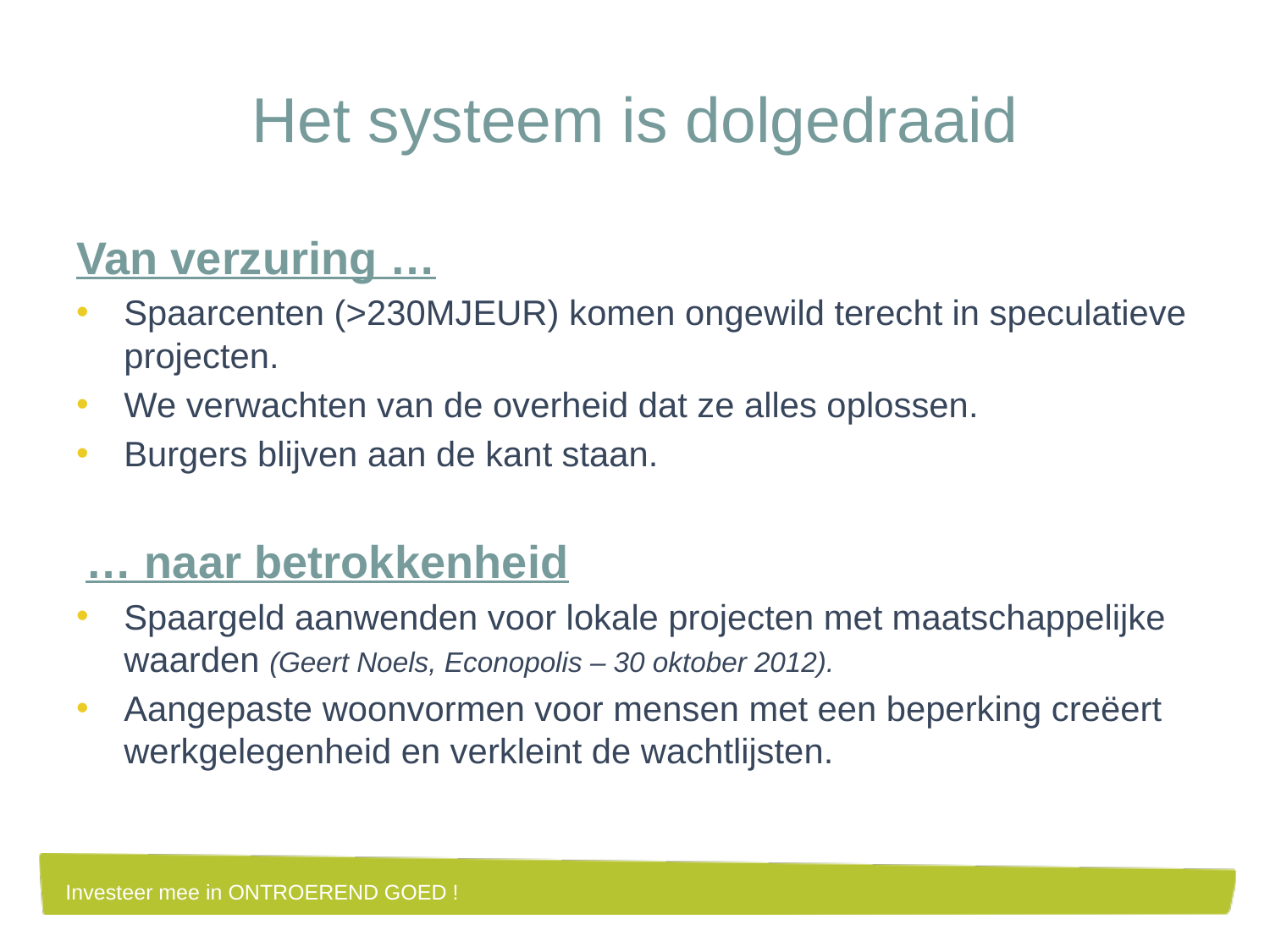

# Het systeem is dolgedraaid
Van verzuring …
Spaarcenten (>230MJEUR) komen ongewild terecht in speculatieve projecten.
We verwachten van de overheid dat ze alles oplossen.
Burgers blijven aan de kant staan.

 … naar betrokkenheid
Spaargeld aanwenden voor lokale projecten met maatschappelijke waarden (Geert Noels, Econopolis – 30 oktober 2012).
Aangepaste woonvormen voor mensen met een beperking creëert werkgelegenheid en verkleint de wachtlijsten.

Investeer mee in ONTROEREND GOED !